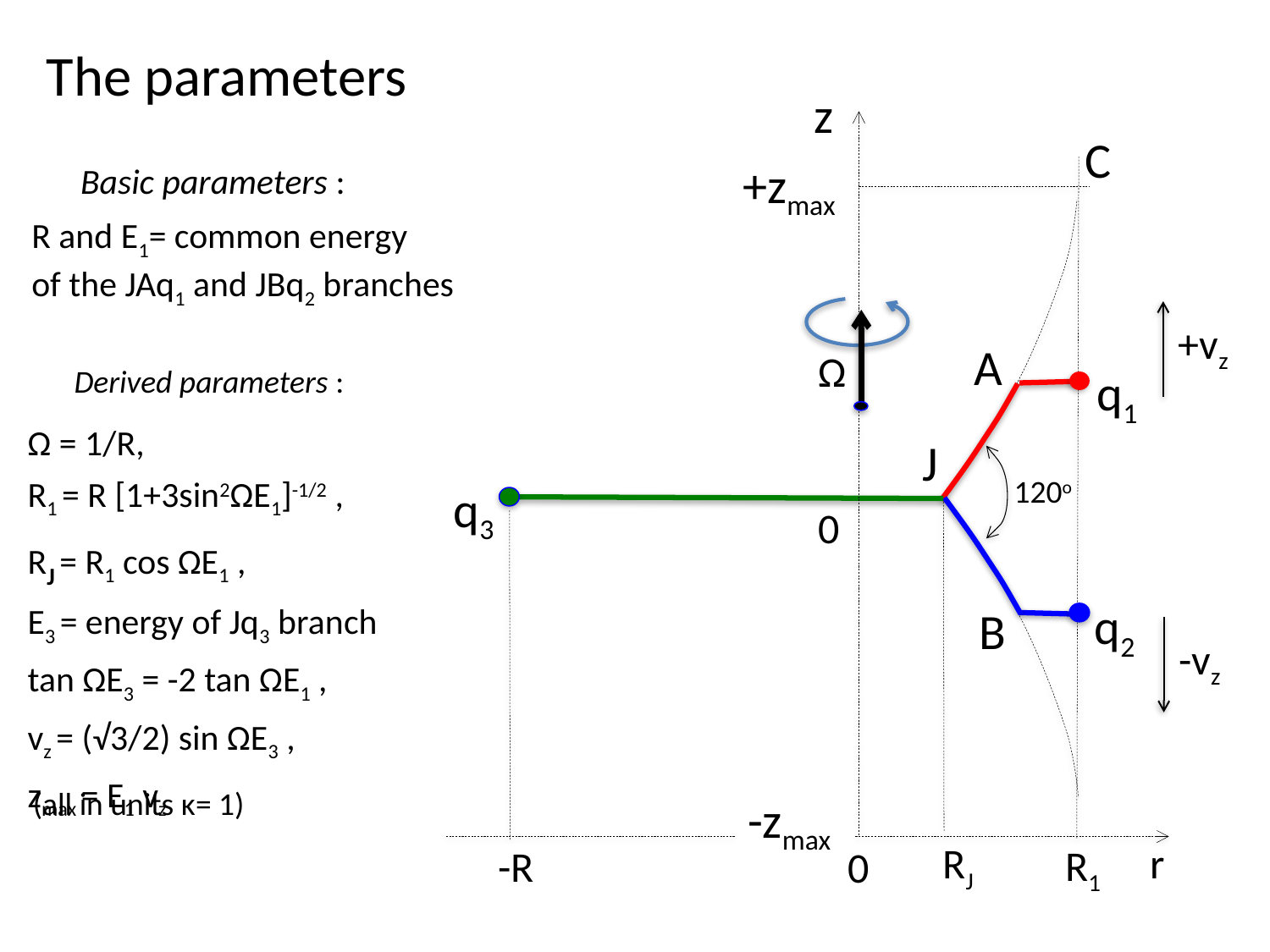

# The parameters
z
C
+zmax

+vz
A
Ω
q1

J

120o
q3

0

q2
B

-vz
-zmax
r
RJ
R1
-R
0
Basic parameters :
R and E1= common energy
of the JAq1 and JBq2 branches
Derived parameters :
Ω = 1/R,
R1 = R [1+3sin2ΩE1]-1/2 ,
RJ = R1 cos ΩE1 ,
E3 = energy of Jq3 branch
tan ΩE3 = -2 tan ΩE1 ,
vz = (√3/2) sin ΩE3 ,
zmax = E1 vz
(all in units κ= 1)